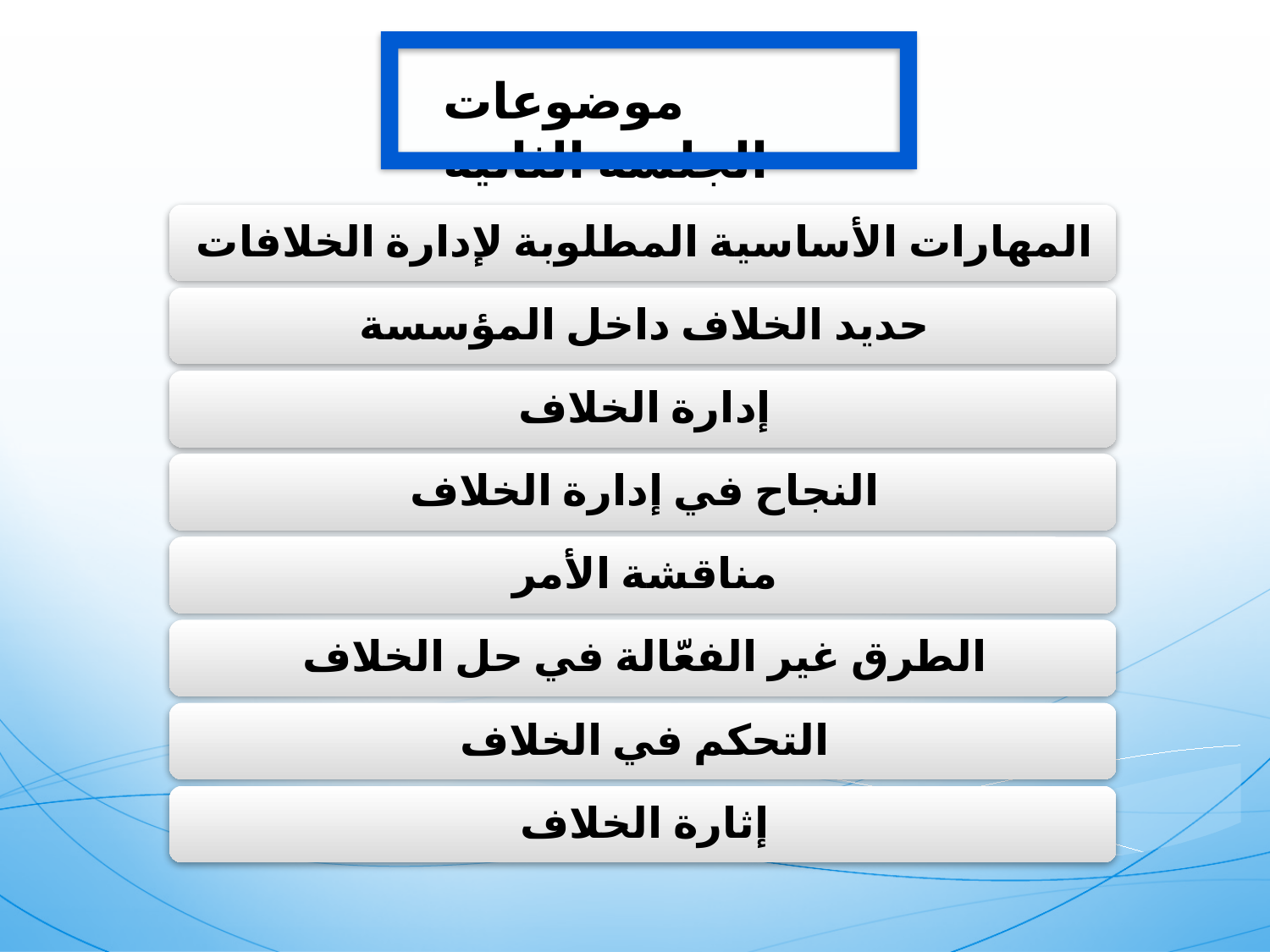

موضوعات الجلسة الثانية
المهارات الأساسية المطلوبة لإدارة الخلافات
حديد الخلاف داخل المؤسسة
إدارة الخلاف
النجاح في إدارة الخلاف
مناقشة الأمر
الطرق غير الفعّالة في حل الخلاف
التحكم في الخلاف
إثارة الخلاف